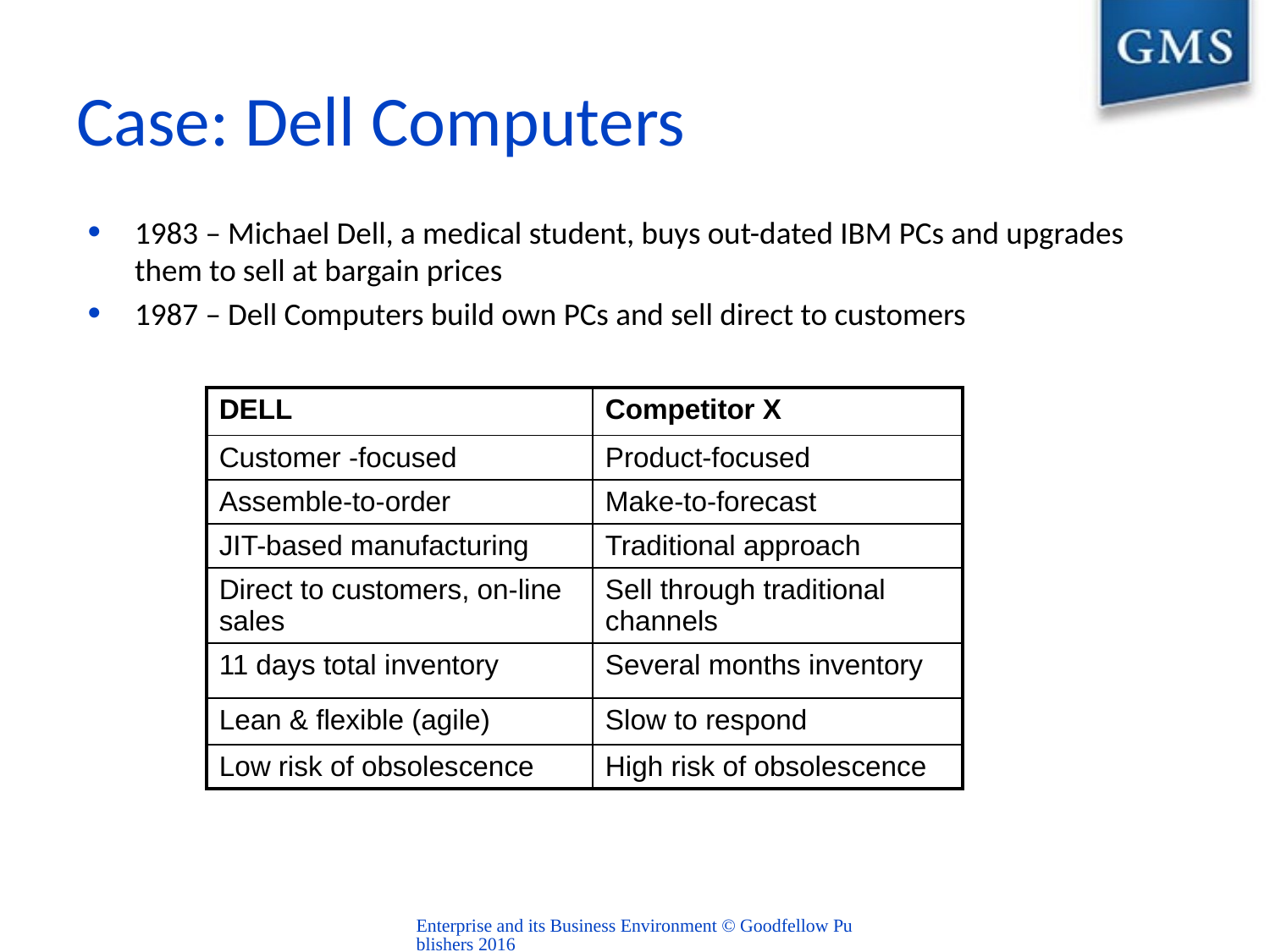

# Case: Dell Computers
1983 – Michael Dell, a medical student, buys out-dated IBM PCs and upgrades them to sell at bargain prices
1987 – Dell Computers build own PCs and sell direct to customers
| DELL | Competitor X |
| --- | --- |
| Customer -focused | Product-focused |
| Assemble-to-order | Make-to-forecast |
| JIT-based manufacturing | Traditional approach |
| Direct to customers, on-line sales | Sell through traditional channels |
| 11 days total inventory | Several months inventory |
| Lean & flexible (agile) | Slow to respond |
| Low risk of obsolescence | High risk of obsolescence |
Enterprise and its Business Environment © Goodfellow Publishers 2016